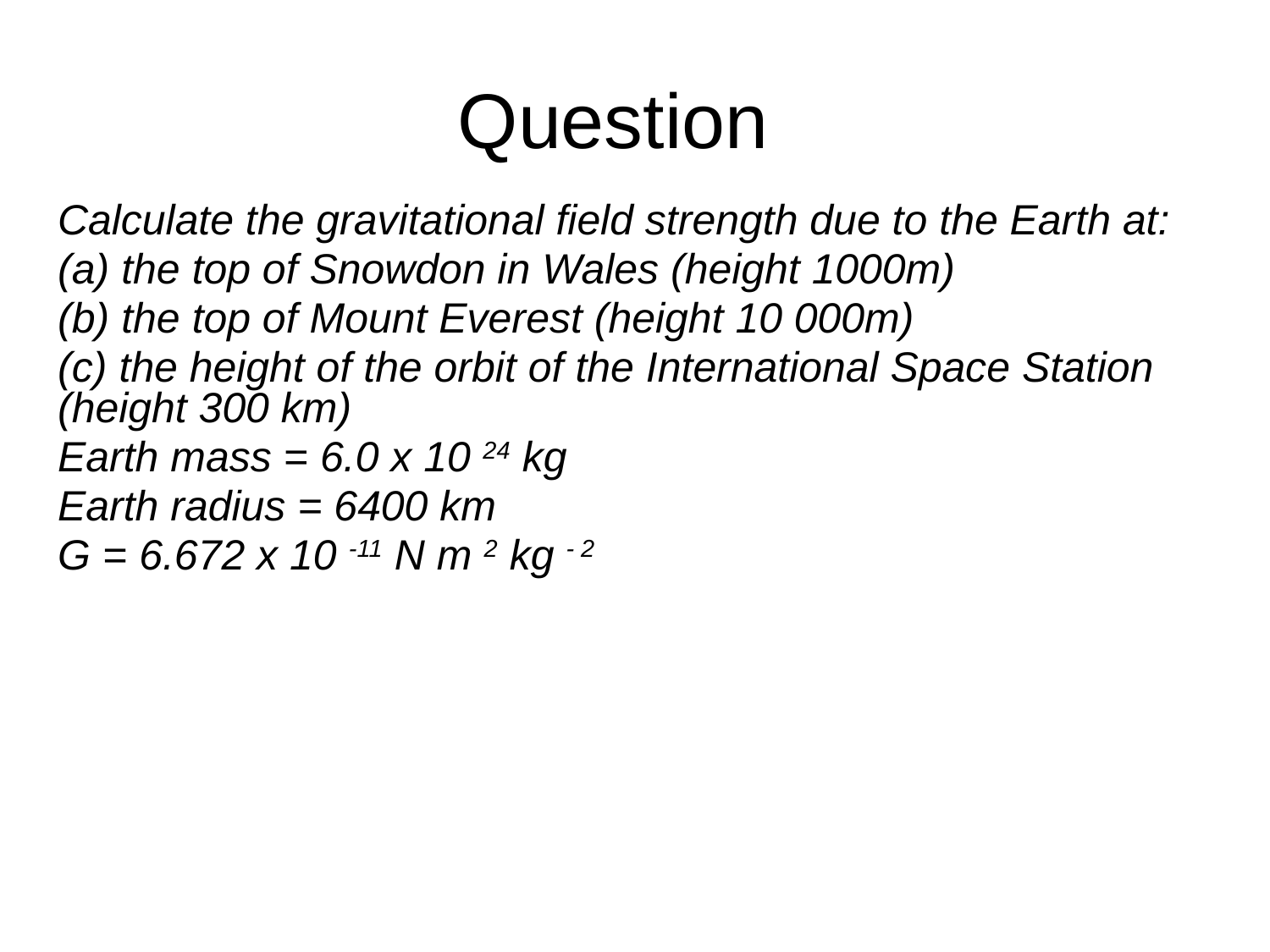

# Question
Calculate the gravitational field strength due to the Earth at:
 the top of Snowdon in Wales (height 1000m)
 the top of Mount Everest (height 10 000m)
 the height of the orbit of the International Space Station (height 300 km)
Earth mass = 6.0 x 10 24 kg
Earth radius = 6400 km
G = 6.672 x 10 -11 N m 2 kg - 2